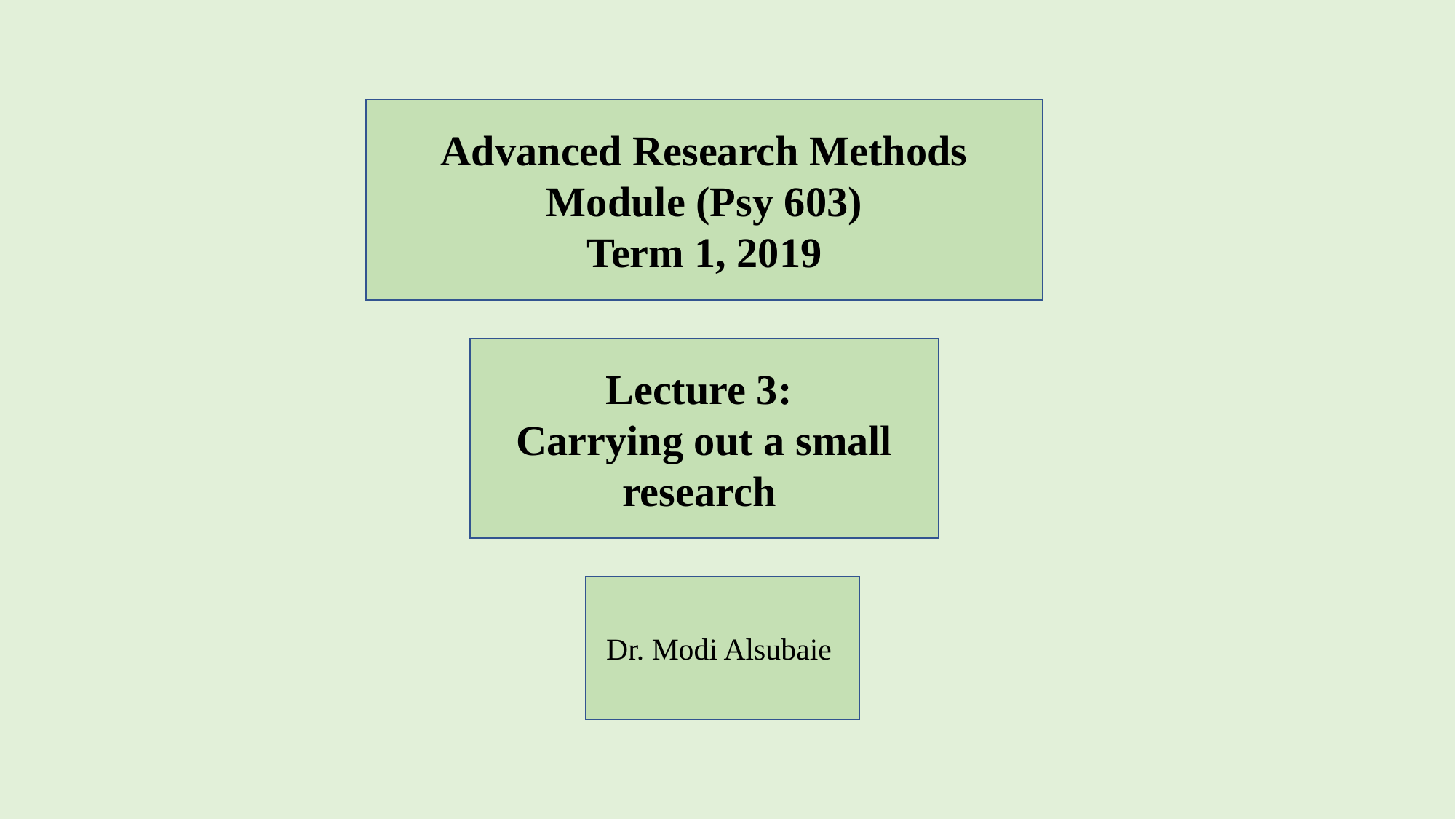

Advanced Research Methods Module (Psy 603)
Term 1, 2019
Lecture 3:
Carrying out a small research
Dr. Modi Alsubaie